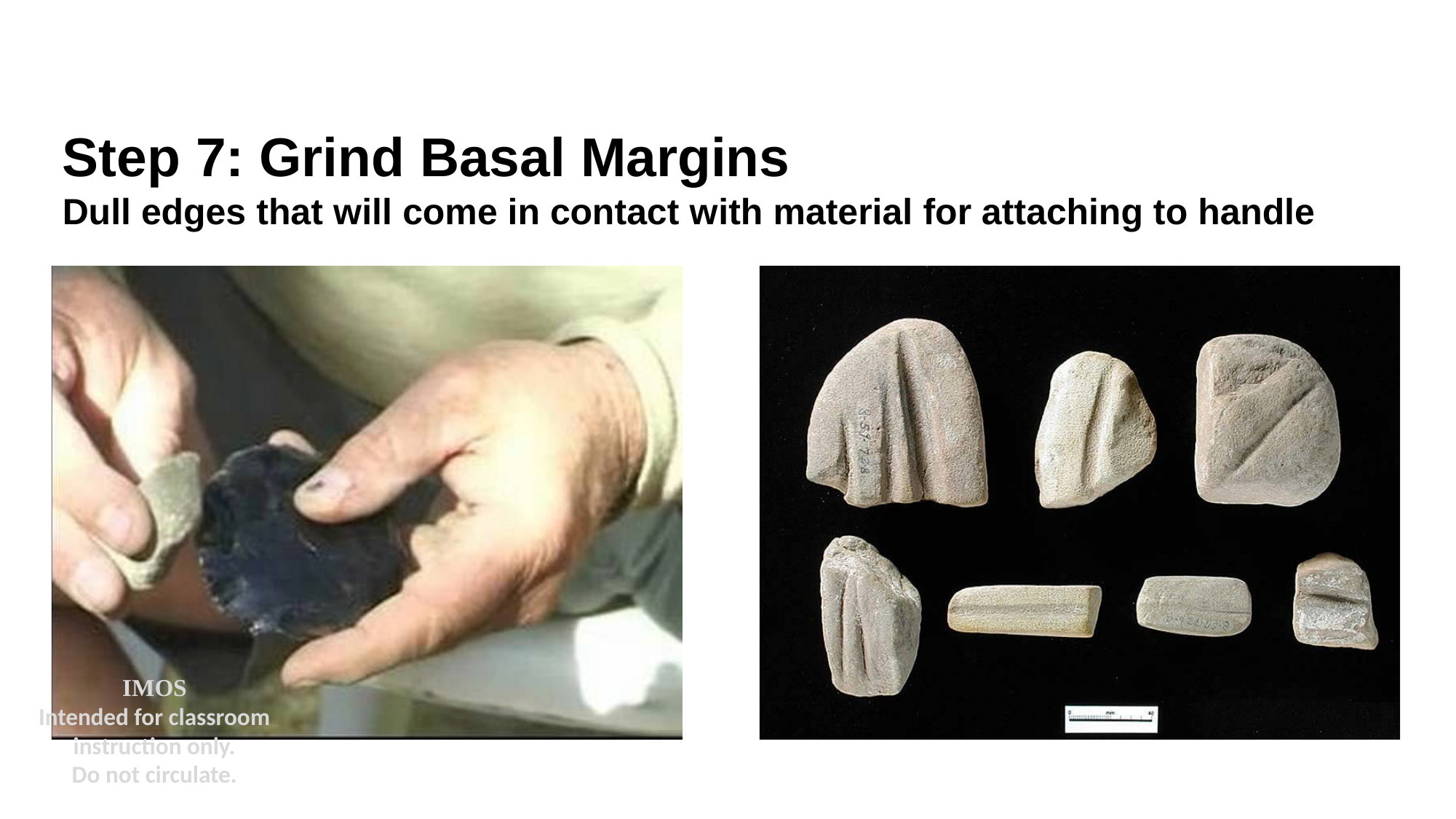

# Step 7: Grind Basal Margins
Dull edges that will come in contact with material for attaching to handle

IMOS
Intended for classroom instruction only.
Do not circulate.